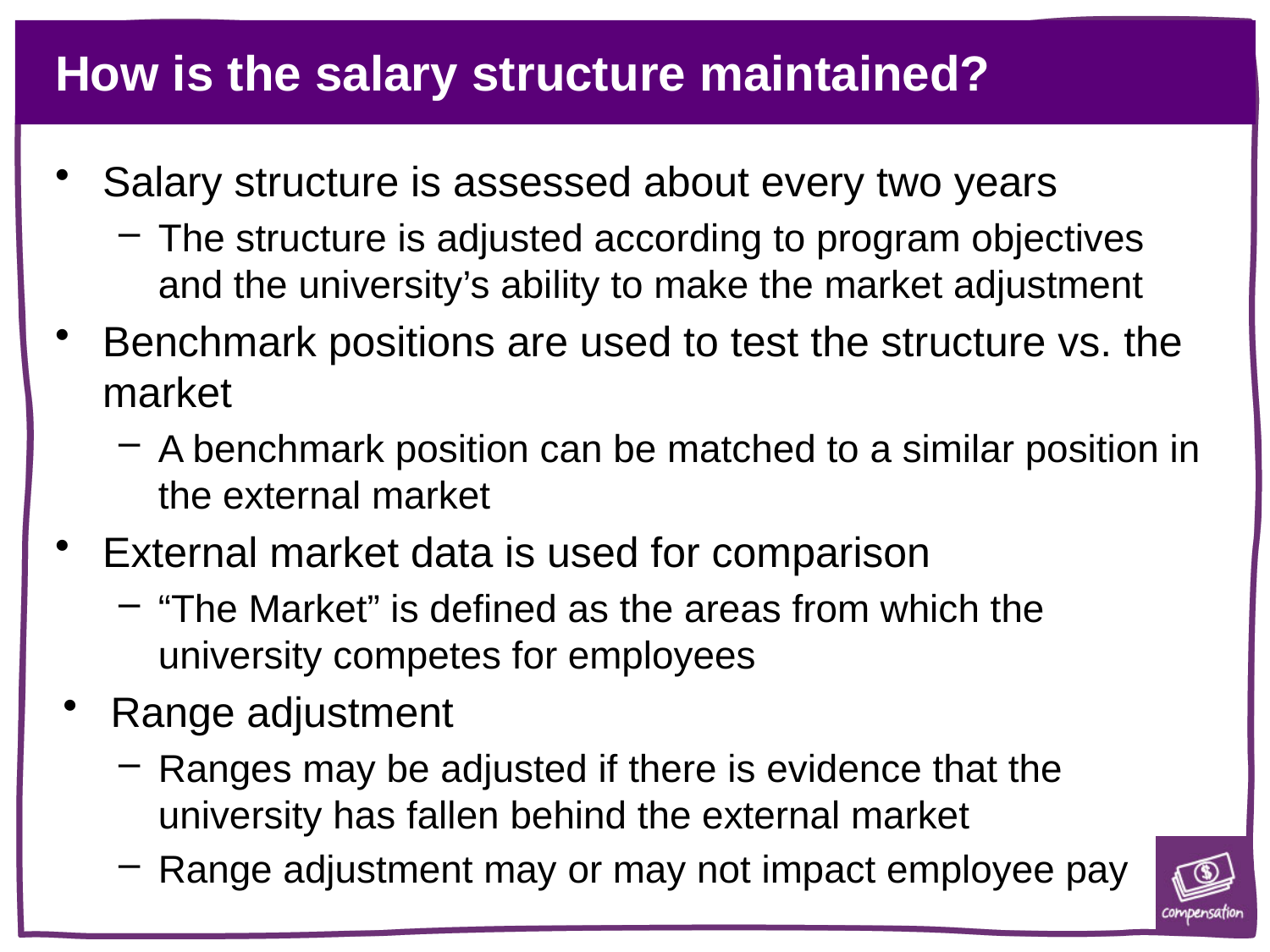

# How is the salary structure maintained?
Salary structure is assessed about every two years
The structure is adjusted according to program objectives and the university’s ability to make the market adjustment
Benchmark positions are used to test the structure vs. the market
A benchmark position can be matched to a similar position in the external market
External market data is used for comparison
“The Market” is defined as the areas from which the university competes for employees
Range adjustment
Ranges may be adjusted if there is evidence that the university has fallen behind the external market
Range adjustment may or may not impact employee pay